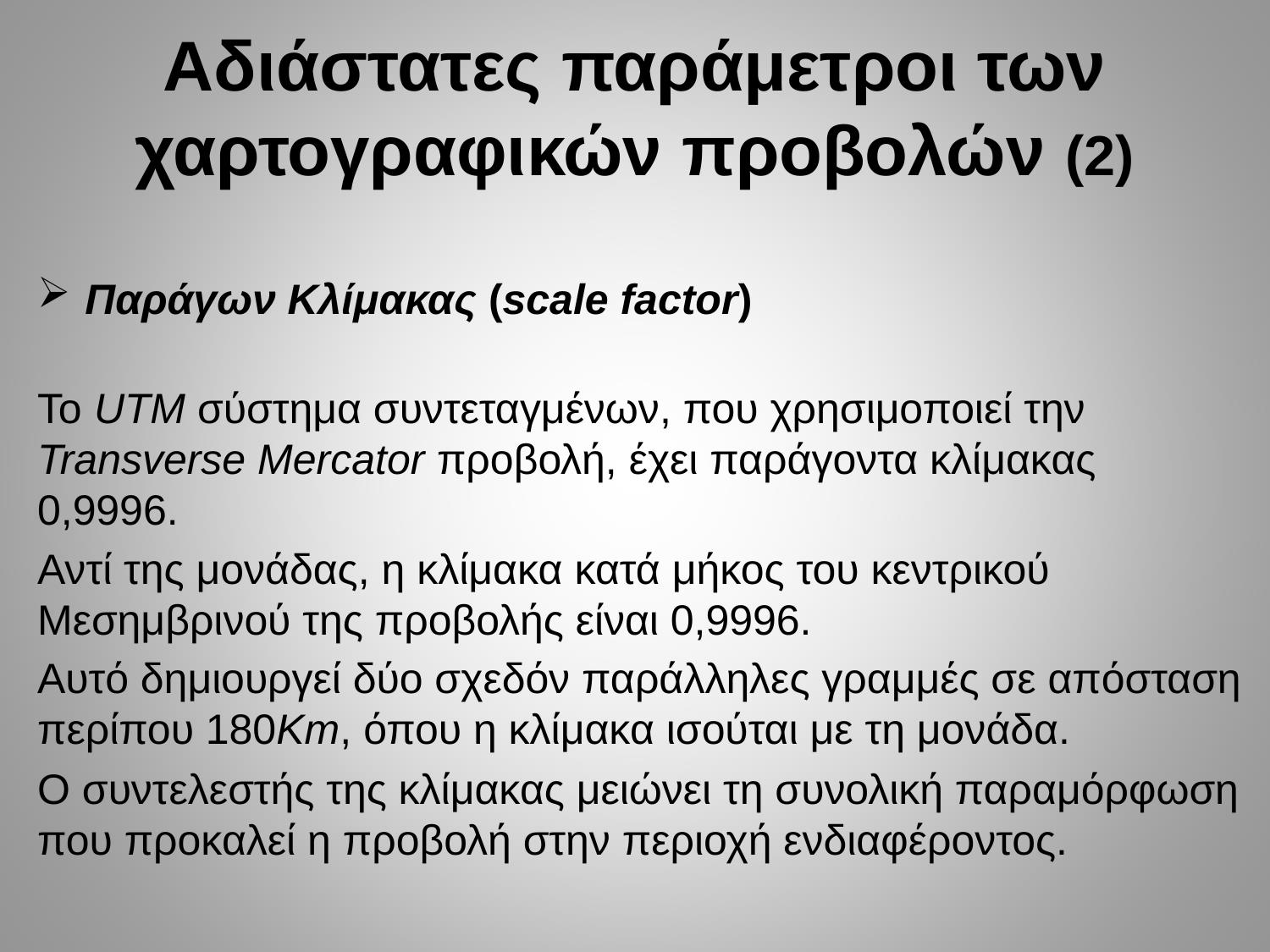

# Αδιάστατες παράμετροι των χαρτογραφικών προβολών (2)
Παράγων Κλίμακας (scale factor)

Το UTM σύστημα συντεταγμένων, που χρησιμοποιεί την Transverse Mercator προβολή, έχει παράγοντα κλίμακας 0,9996.
Αντί της μονάδας, η κλίμακα κατά μήκος του κεντρικού Μεσημβρινού της προβολής είναι 0,9996.
Αυτό δημιουργεί δύο σχεδόν παράλληλες γραμμές σε απόσταση περίπου 180Km, όπου η κλίμακα ισούται με τη μονάδα.
Ο συντελεστής της κλίμακας μειώνει τη συνολική παραμόρφωση που προκαλεί η προβολή στην περιοχή ενδιαφέροντος.